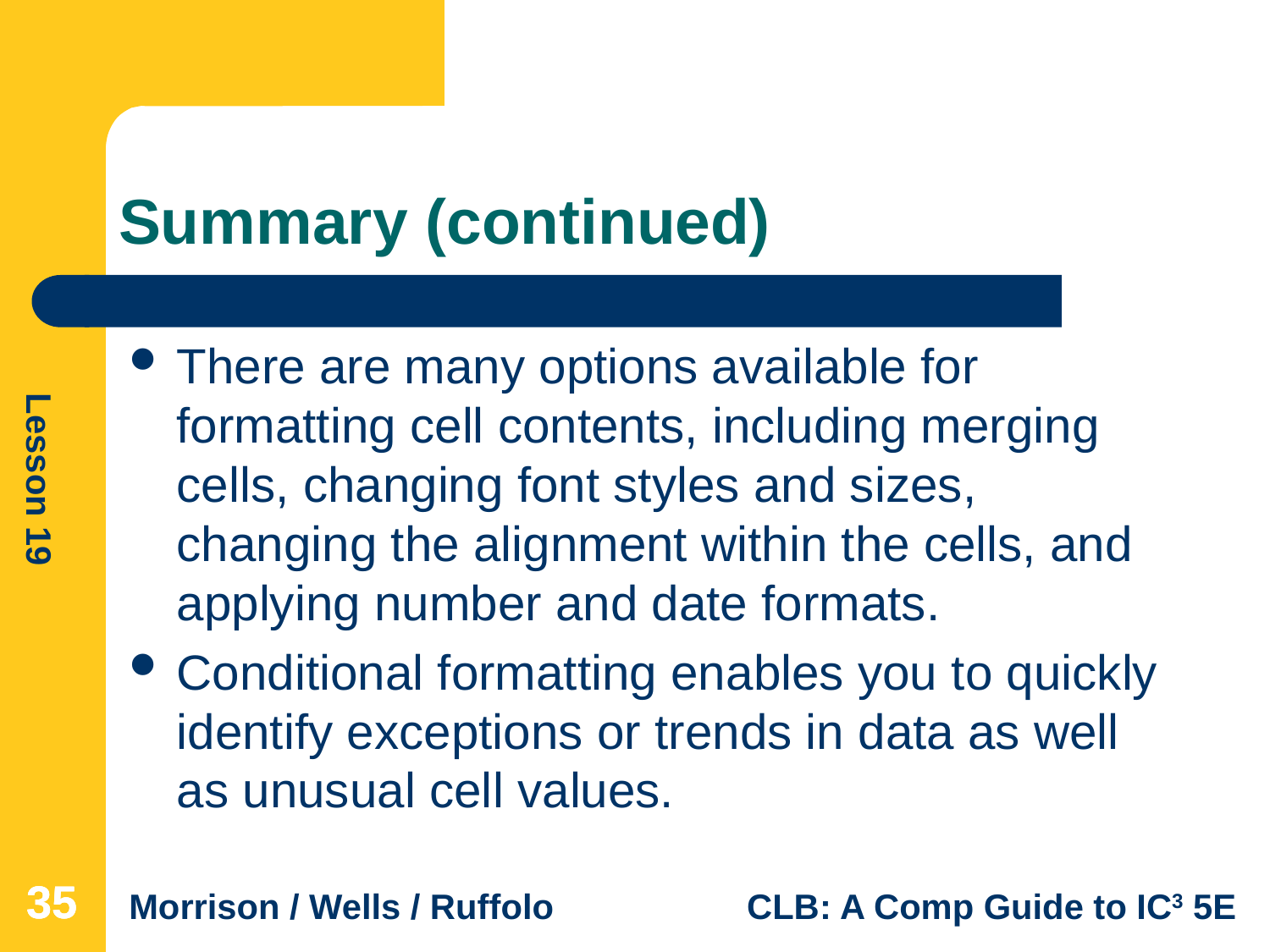

# Summary (continued)
There are many options available for formatting cell contents, including merging cells, changing font styles and sizes, changing the alignment within the cells, and applying number and date formats.
Conditional formatting enables you to quickly identify exceptions or trends in data as well as unusual cell values.
35
35
35